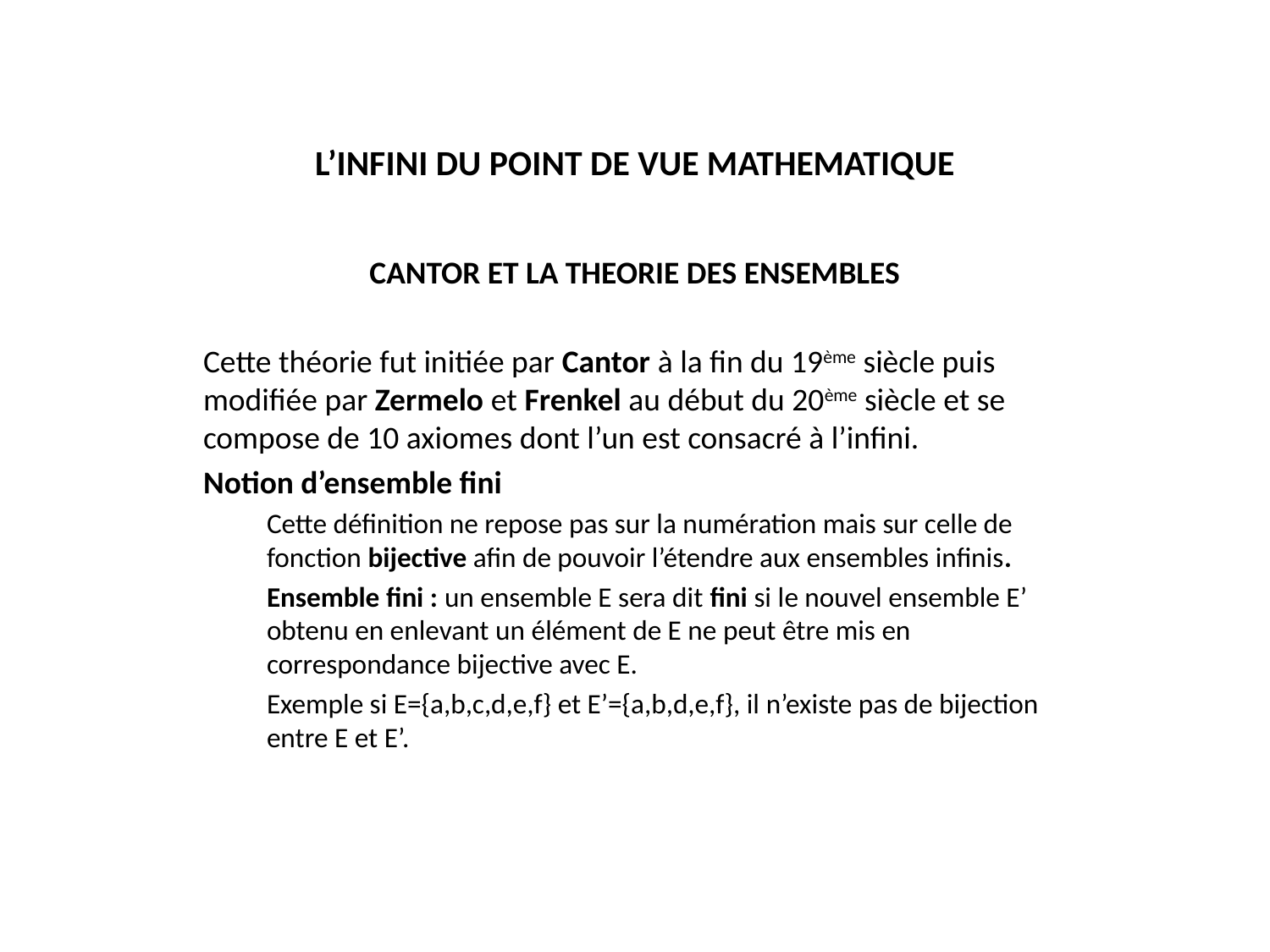

# L’INFINI DU POINT DE VUE MATHEMATIQUE
CANTOR ET LA THEORIE DES ENSEMBLES

Cette théorie fut initiée par Cantor à la fin du 19ème siècle puis modifiée par Zermelo et Frenkel au début du 20ème siècle et se compose de 10 axiomes dont l’un est consacré à l’infini.
Notion d’ensemble fini
Cette définition ne repose pas sur la numération mais sur celle de fonction bijective afin de pouvoir l’étendre aux ensembles infinis.
Ensemble fini : un ensemble E sera dit fini si le nouvel ensemble E’ obtenu en enlevant un élément de E ne peut être mis en correspondance bijective avec E.
Exemple si E={a,b,c,d,e,f} et E’={a,b,d,e,f}, il n’existe pas de bijection entre E et E’.